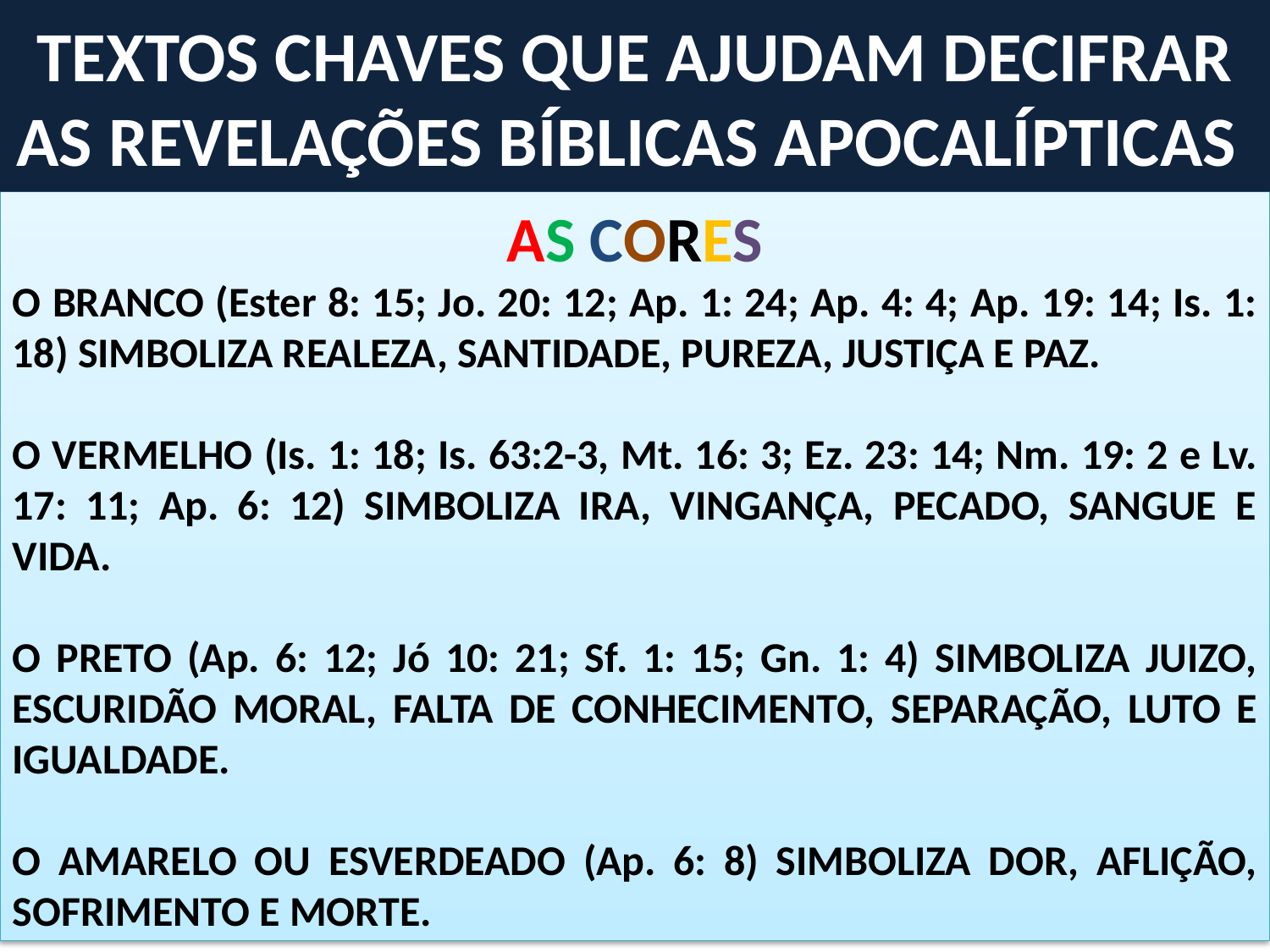

TEXTOS CHAVES QUE AJUDAM DECIFRAR AS REVELAÇÕES BÍBLICAS APOCALÍPTICAS
#
AS CORES
O BRANCO (Ester 8: 15; Jo. 20: 12; Ap. 1: 24; Ap. 4: 4; Ap. 19: 14; Is. 1: 18) SIMBOLIZA REALEZA, SANTIDADE, PUREZA, JUSTIÇA E PAZ.

O VERMELHO (Is. 1: 18; Is. 63:2-3, Mt. 16: 3; Ez. 23: 14; Nm. 19: 2 e Lv. 17: 11; Ap. 6: 12) SIMBOLIZA IRA, VINGANÇA, PECADO, SANGUE E VIDA.

O PRETO (Ap. 6: 12; Jó 10: 21; Sf. 1: 15; Gn. 1: 4) SIMBOLIZA JUIZO, ESCURIDÃO MORAL, FALTA DE CONHECIMENTO, SEPARAÇÃO, LUTO E IGUALDADE.

O AMARELO OU ESVERDEADO (Ap. 6: 8) SIMBOLIZA DOR, AFLIÇÃO, SOFRIMENTO E MORTE.